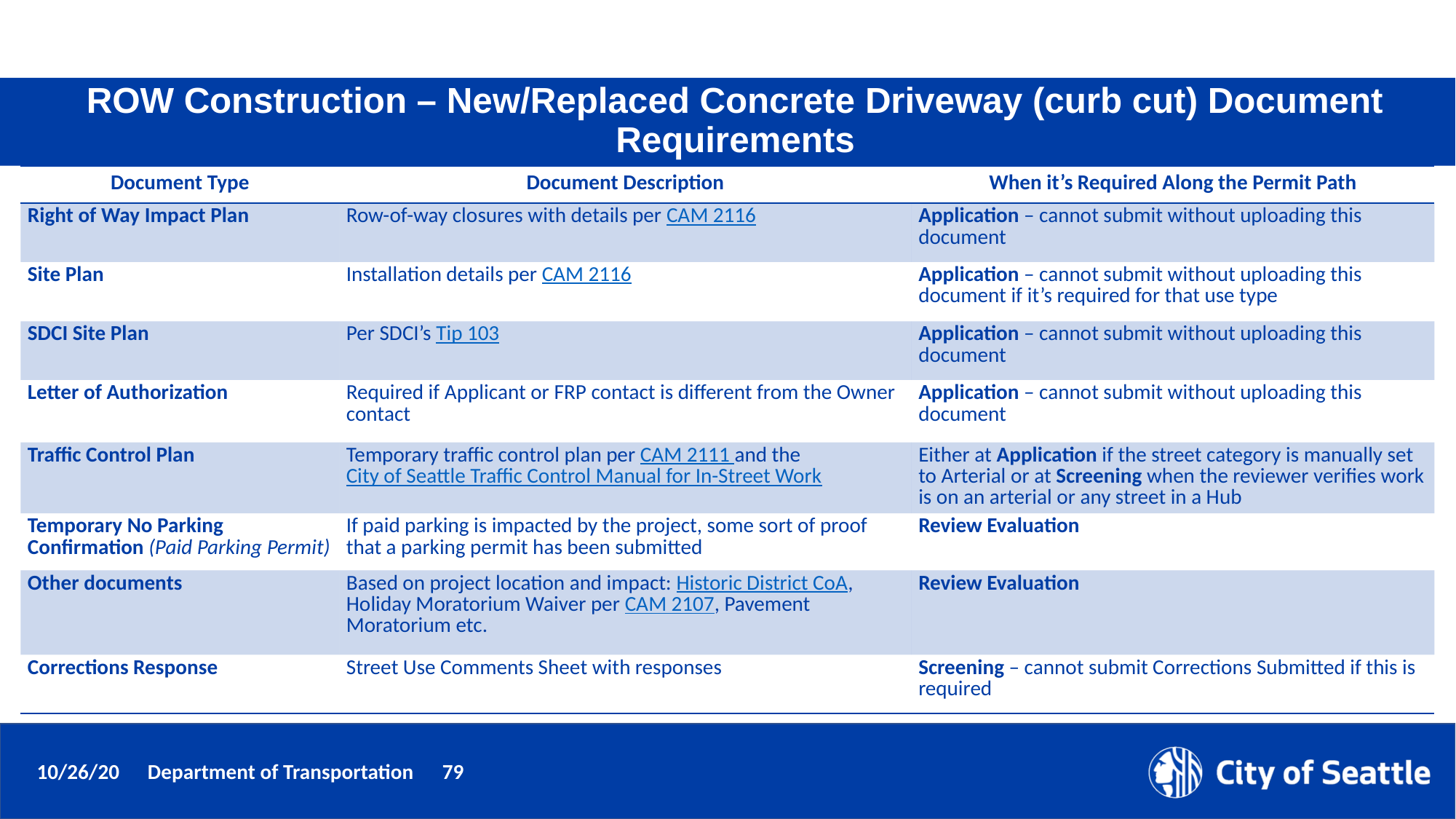

# ROW Construction – New/Replaced Concrete Driveway (curb cut) Document Requirements

| Document Type | Document Description | When it’s Required Along the Permit Path |
| --- | --- | --- |
| Right of Way Impact Plan | Row-of-way closures with details per CAM 2116 | Application – cannot submit without uploading this document |
| Site Plan | Installation details per CAM 2116 | Application – cannot submit without uploading this document if it’s required for that use type |
| SDCI Site Plan | Per SDCI’s Tip 103 | Application – cannot submit without uploading this document |
| Letter of Authorization | Required if Applicant or FRP contact is different from the Owner contact | Application – cannot submit without uploading this document |
| Traffic Control Plan | Temporary traffic control plan per CAM 2111 and the City of Seattle Traffic Control Manual for In-Street Work | Either at Application if the street category is manually set to Arterial or at Screening when the reviewer verifies work is on an arterial or any street in a Hub |
| Temporary No Parking Confirmation (Paid Parking Permit) | If paid parking is impacted by the project, some sort of proof that a parking permit has been submitted | Review Evaluation |
| Other documents | Based on project location and impact: Historic District CoA, Holiday Moratorium Waiver per CAM 2107, Pavement Moratorium etc. | Review Evaluation |
| Corrections Response | Street Use Comments Sheet with responses | Screening – cannot submit Corrections Submitted if this is required |